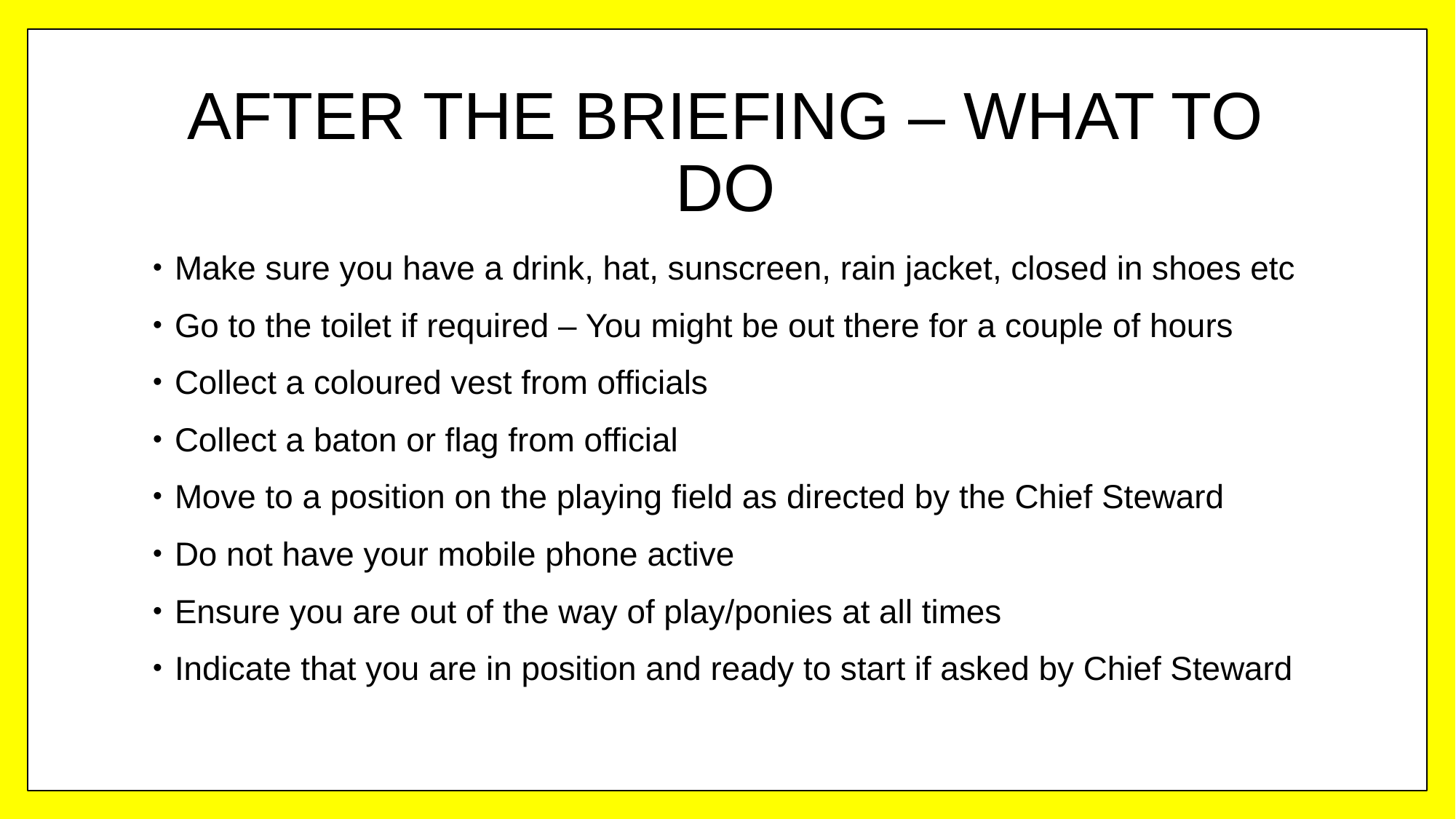

# AFTER THE BRIEFING – WHAT TO DO
Make sure you have a drink, hat, sunscreen, rain jacket, closed in shoes etc
Go to the toilet if required – You might be out there for a couple of hours
Collect a coloured vest from officials
Collect a baton or flag from official
Move to a position on the playing field as directed by the Chief Steward
Do not have your mobile phone active
Ensure you are out of the way of play/ponies at all times
Indicate that you are in position and ready to start if asked by Chief Steward